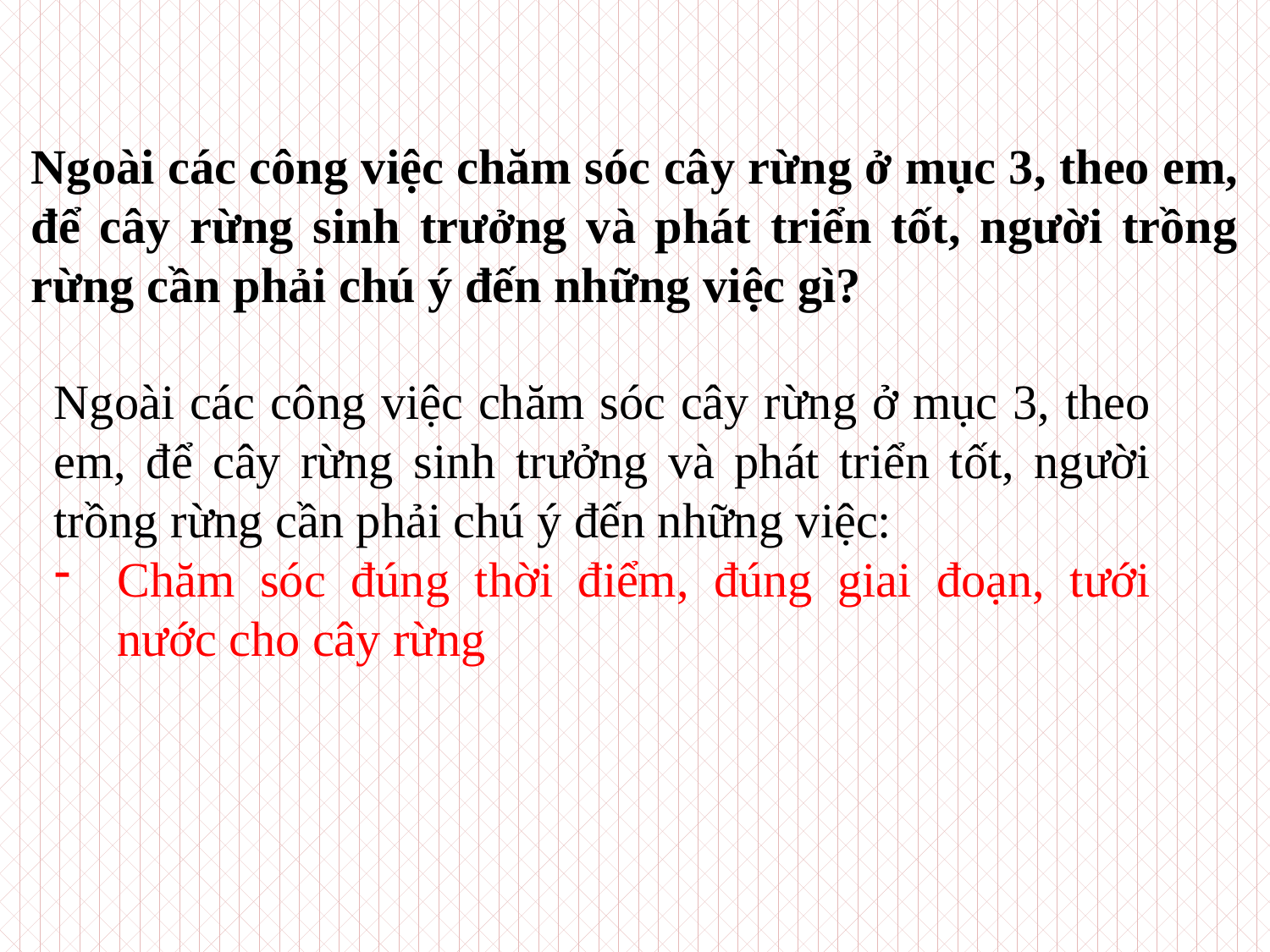

Ngoài các công việc chăm sóc cây rừng ở mục 3, theo em, để cây rừng sinh trưởng và phát triển tốt, người trồng rừng cần phải chú ý đến những việc gì?
Ngoài các công việc chăm sóc cây rừng ở mục 3, theo em, để cây rừng sinh trưởng và phát triển tốt, người trồng rừng cần phải chú ý đến những việc:
Chăm sóc đúng thời điểm, đúng giai đoạn, tưới nước cho cây rừng